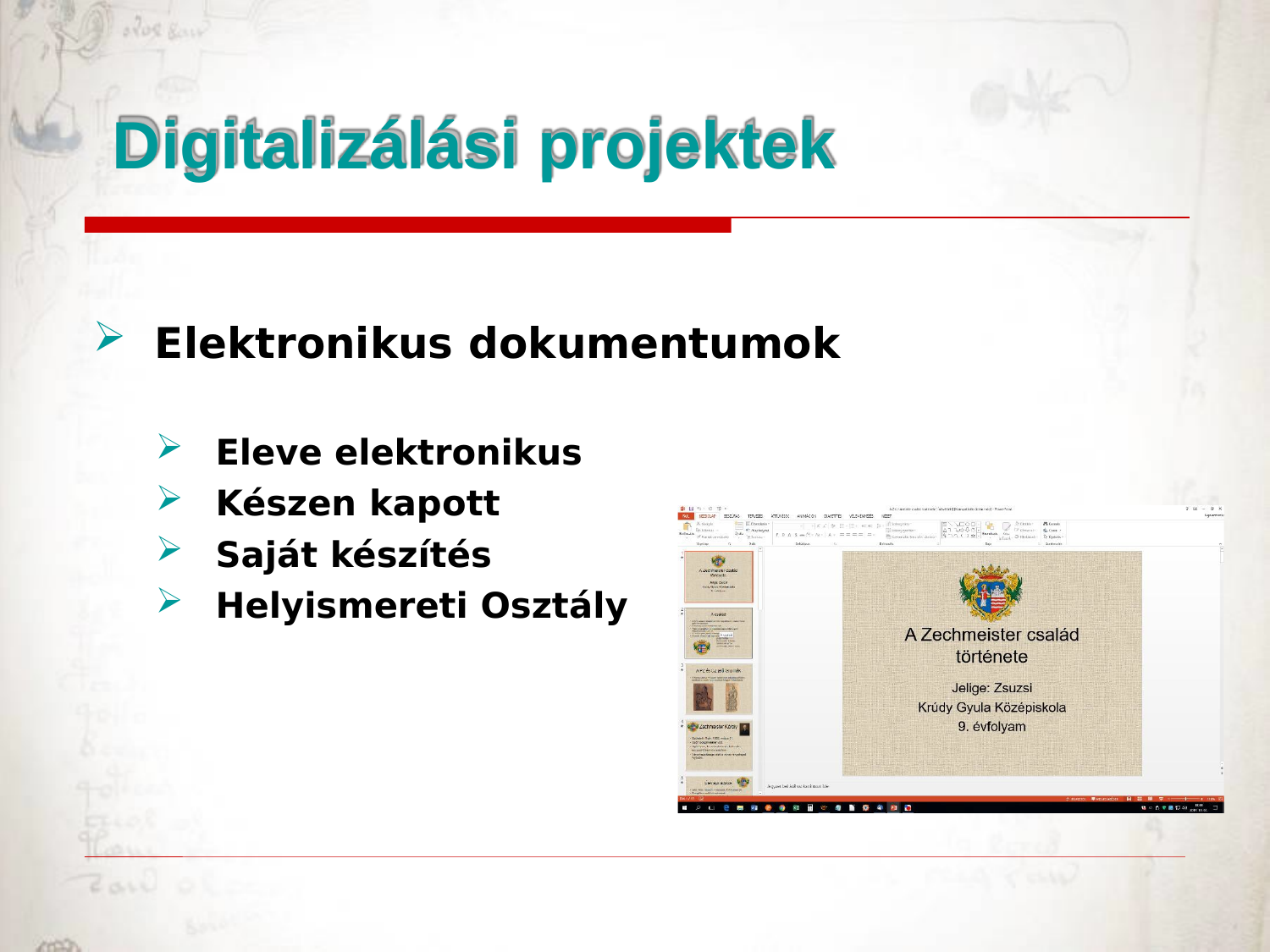

# Digitalizálási projektek

Elektronikus dokumentumok

Eleve elektronikus
Készen kapott
Saját készítés
Helyismereti Osztály